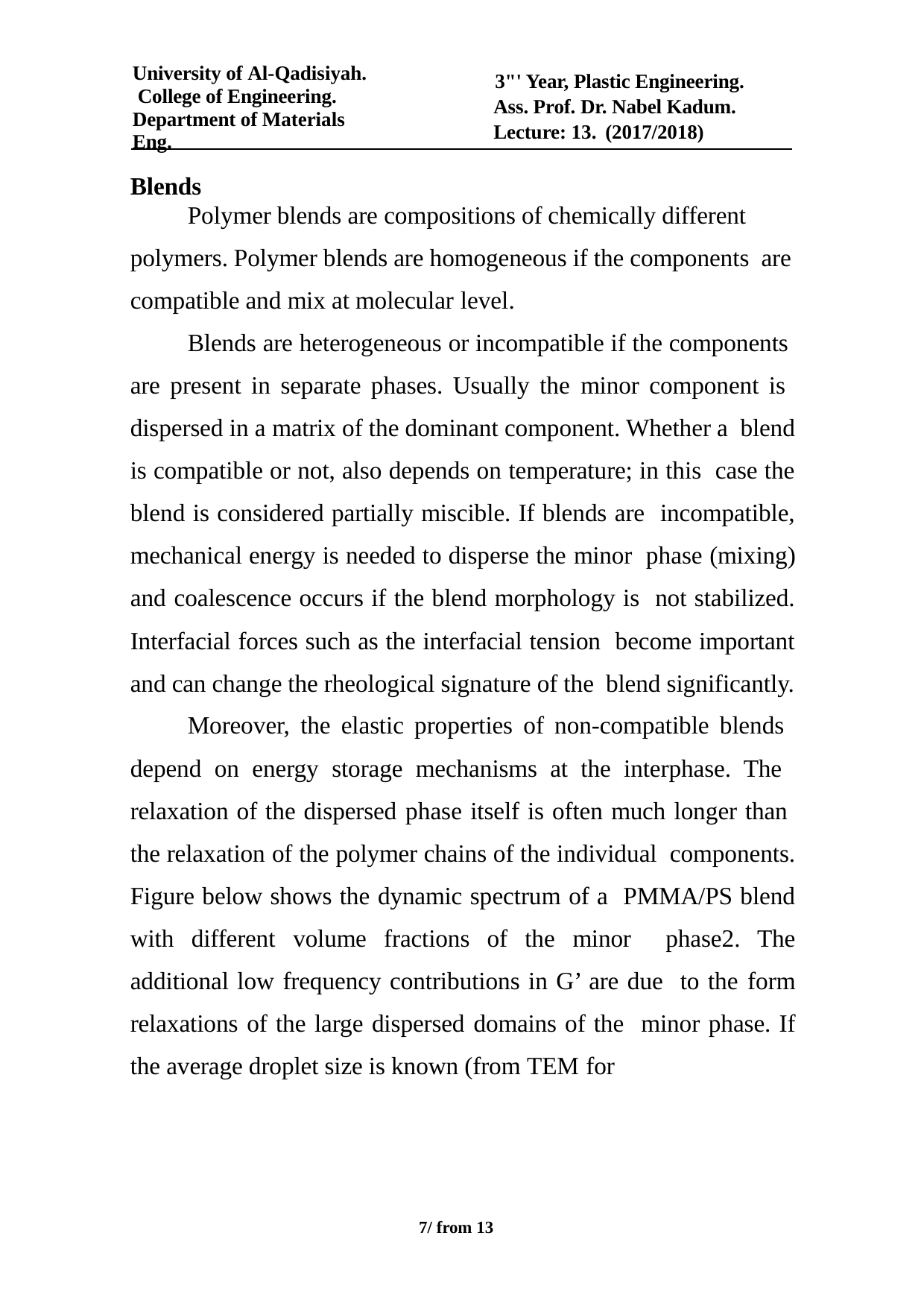

University of Al-Qadisiyah.  College of Engineering.
Department of Materials Eng.

3"' Year, Plastic Engineering.  Ass. Prof. Dr. Nabel Kadum.  Lecture: 13.	(2017/2018)

Blends
Polymer blends are compositions of chemically different
polymers. Polymer blends are homogeneous if the components  are compatible and mix at molecular level.
Blends are heterogeneous or incompatible if the components  are present in separate phases. Usually the minor component is  dispersed in a matrix of the dominant component. Whether a  blend is compatible or not, also depends on temperature; in this  case the blend is considered partially miscible. If blends are  incompatible, mechanical energy is needed to disperse the minor  phase (mixing) and coalescence occurs if the blend morphology is  not stabilized. Interfacial forces such as the interfacial tension  become important and can change the rheological signature of the  blend significantly.
Moreover, the elastic properties of non-compatible blends  depend on energy storage mechanisms at the interphase. The  relaxation of the dispersed phase itself is often much longer than  the relaxation of the polymer chains of the individual  components. Figure below shows the dynamic spectrum of a  PMMA/PS blend with different volume fractions of the minor  phase2. The additional low frequency contributions in G’ are due  to the form relaxations of the large dispersed domains of the  minor phase. If the average droplet size is known (from TEM for
7/ from 13